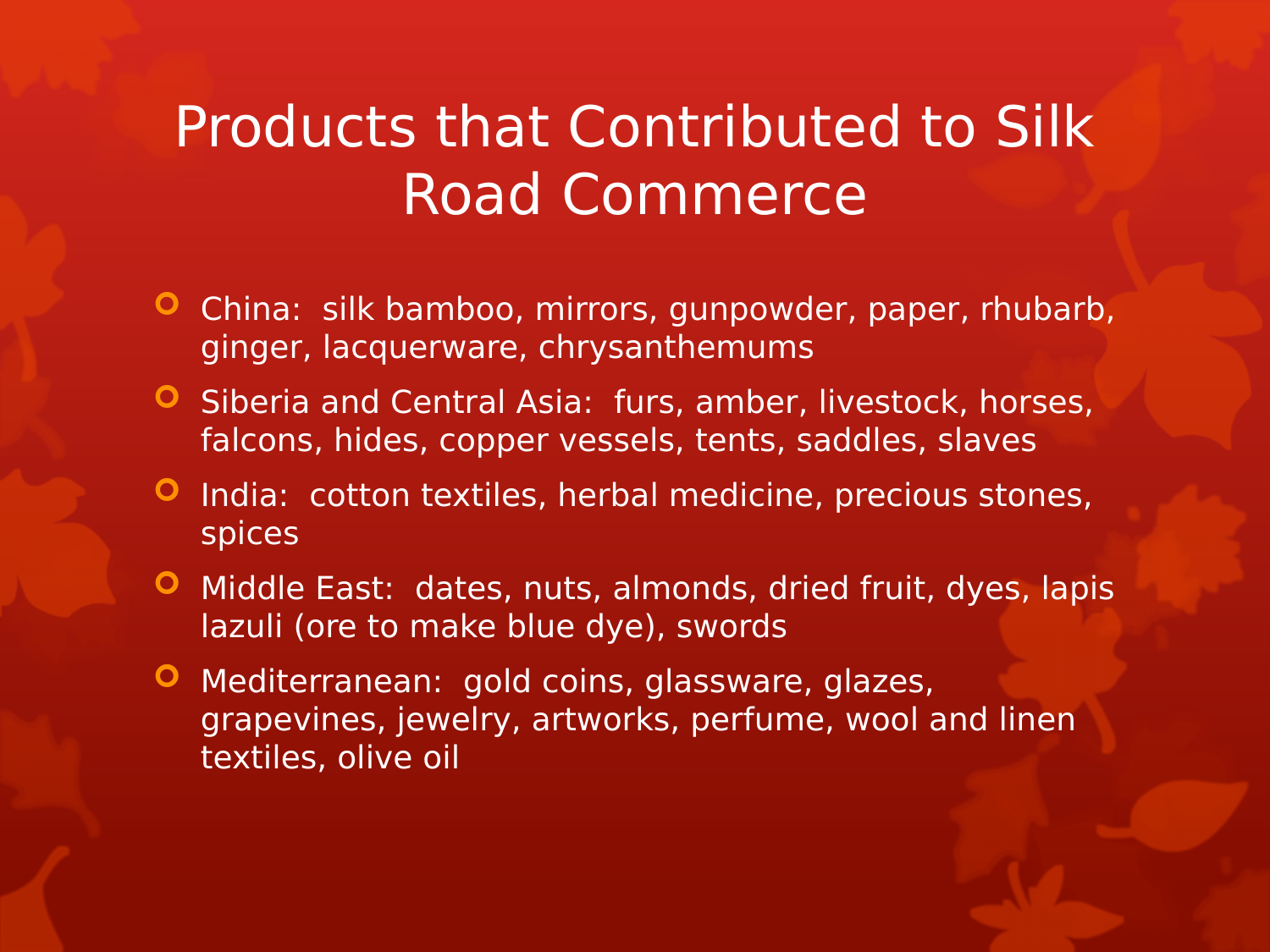

# Products that Contributed to Silk Road Commerce
China:  silk bamboo, mirrors, gunpowder, paper, rhubarb, ginger, lacquerware, chrysanthemums
Siberia and Central Asia:  furs, amber, livestock, horses, falcons, hides, copper vessels, tents, saddles, slaves
India:  cotton textiles, herbal medicine, precious stones, spices
Middle East:  dates, nuts, almonds, dried fruit, dyes, lapis lazuli (ore to make blue dye), swords
Mediterranean:  gold coins, glassware, glazes, grapevines, jewelry, artworks, perfume, wool and linen textiles, olive oil